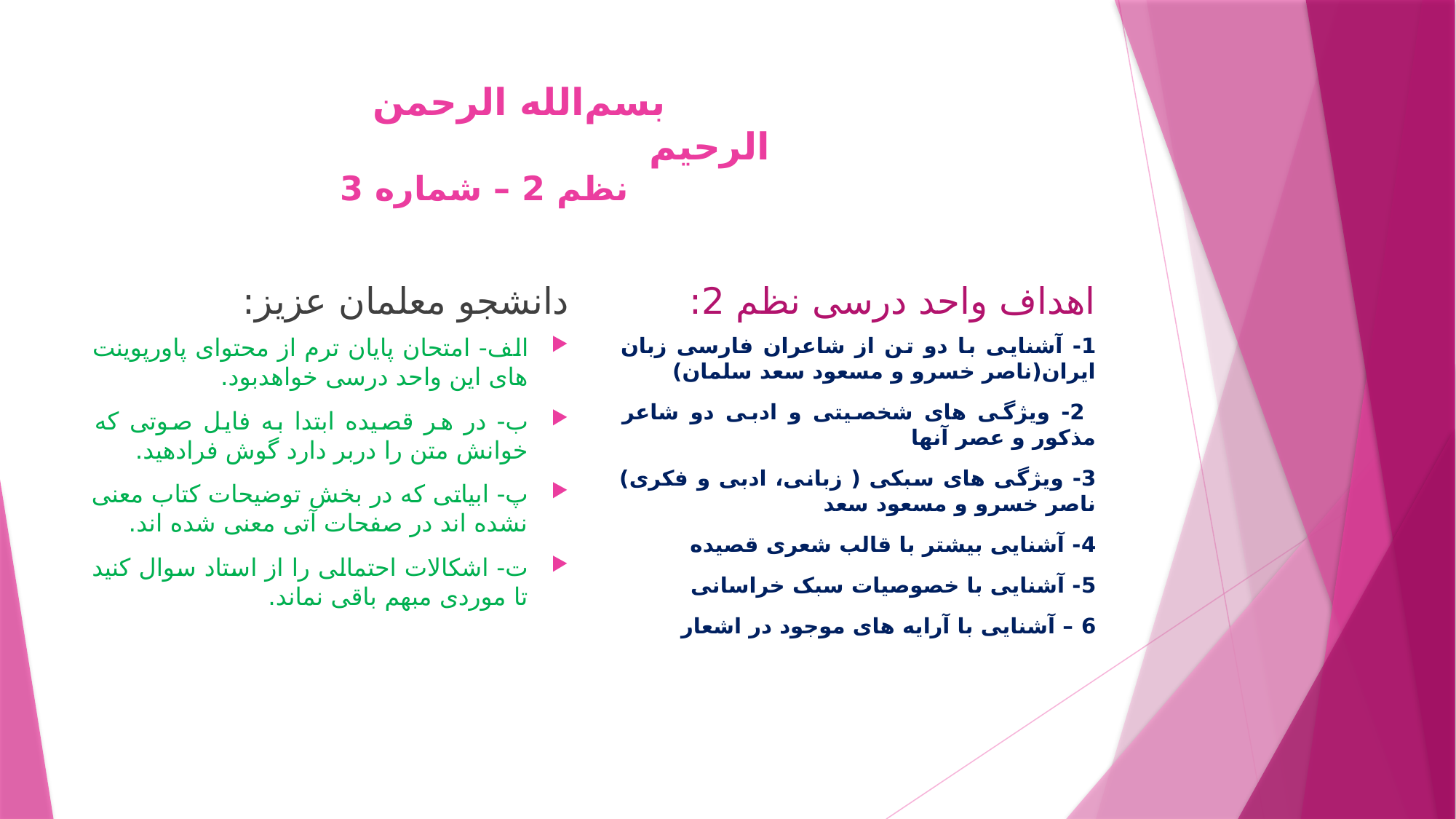

# بسم‌الله الرحمن الرحیم نظم 2 – شماره 3
دانشجو معلمان عزیز:
اهداف واحد درسی نظم 2:
الف- امتحان پایان ترم از محتوای پاورپوینت های این واحد درسی خواهدبود.
ب- در هر قصیده ابتدا به فایل صوتی که خوانش متن را دربر دارد گوش فرادهید.
پ- ابیاتی که در بخش توضیحات کتاب معنی نشده اند در صفحات آتی معنی شده اند.
ت- اشکالات احتمالی را از استاد سوال کنید تا موردی مبهم باقی نماند.
1- آشنایی با دو تن از شاعران فارسی زبان ایران(ناصر خسرو و مسعود سعد سلمان)
 2- ویژگی های شخصیتی و ادبی دو شاعر مذکور و عصر آنها
3- ویژگی های سبکی ( زبانی، ادبی و فکری) ناصر خسرو و مسعود سعد
4- آشنایی بیشتر با قالب شعری قصیده
5- آشنایی با خصوصیات سبک خراسانی
6 – آشنایی با آرایه های موجود در اشعار